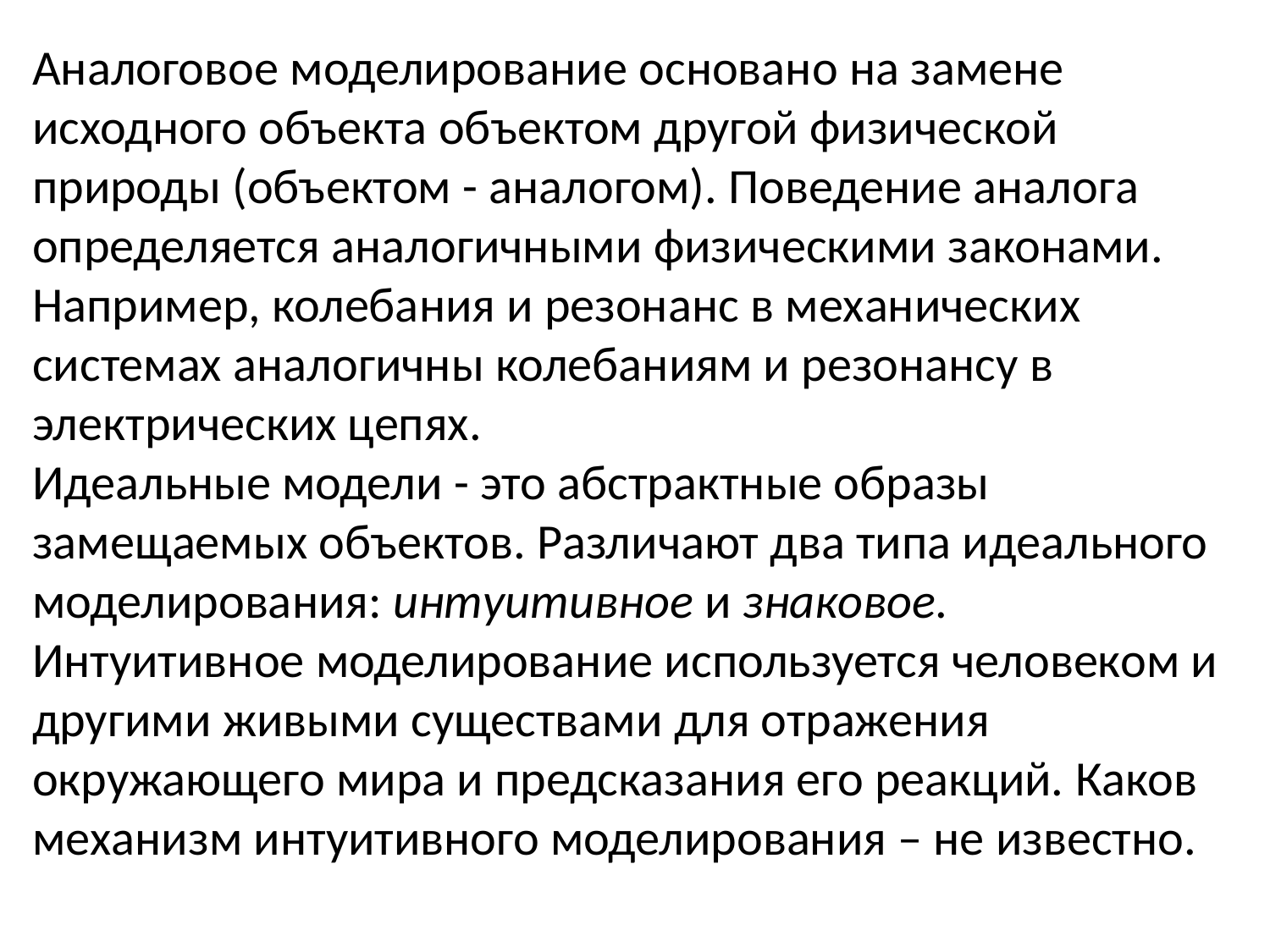

Аналоговое моделирование основано на замене исходного объекта объектом другой физической природы (объектом - аналогом). Поведение аналога определяется аналогичными физическими законами. Например, колебания и резонанс в механических системах аналогичны колебаниям и резонансу в электрических цепях.
Идеальные модели - это абстрактные образы замещаемых объектов. Различают два типа идеального моделирования: интуитивное и знаковое. Интуитивное моделирование используется человеком и другими живыми существами для отражения окружающего мира и предсказания его реакций. Каков механизм интуитивного моделирования – не известно.